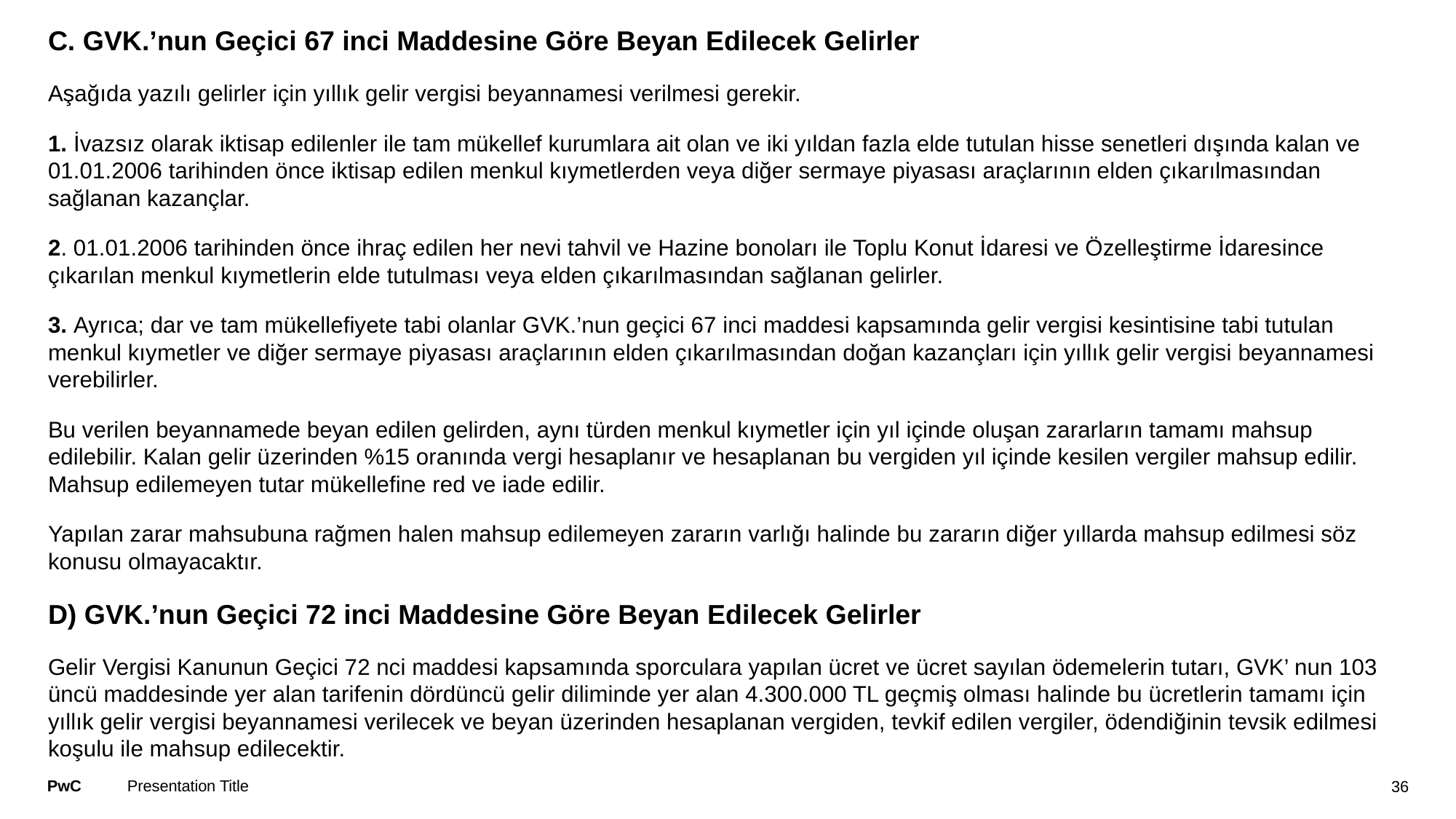

#
C. GVK.’nun Geçici 67 inci Maddesine Göre Beyan Edilecek Gelirler
Aşağıda yazılı gelirler için yıllık gelir vergisi beyannamesi verilmesi gerekir.
1. İvazsız olarak iktisap edilenler ile tam mükellef kurumlara ait olan ve iki yıldan fazla elde tutulan hisse senetleri dışında kalan ve 01.01.2006 tarihinden önce iktisap edilen menkul kıymetlerden veya diğer sermaye piyasası araçlarının elden çıkarılmasından sağlanan kazançlar.
2. 01.01.2006 tarihinden önce ihraç edilen her nevi tahvil ve Hazine bonoları ile Toplu Konut İdaresi ve Özelleştirme İdaresince çıkarılan menkul kıymetlerin elde tutulması veya elden çıkarılmasından sağlanan gelirler.
3. Ayrıca; dar ve tam mükellefiyete tabi olanlar GVK.’nun geçici 67 inci maddesi kapsamında gelir vergisi kesintisine tabi tutulan menkul kıymetler ve diğer sermaye piyasası araçlarının elden çıkarılmasından doğan kazançları için yıllık gelir vergisi beyannamesi verebilirler.
Bu verilen beyannamede beyan edilen gelirden, aynı türden menkul kıymetler için yıl içinde oluşan zararların tamamı mahsup edilebilir. Kalan gelir üzerinden %15 oranında vergi hesaplanır ve hesaplanan bu vergiden yıl içinde kesilen vergiler mahsup edilir. Mahsup edilemeyen tutar mükellefine red ve iade edilir.
Yapılan zarar mahsubuna rağmen halen mahsup edilemeyen zararın varlığı halinde bu zararın diğer yıllarda mahsup edilmesi söz konusu olmayacaktır.
D) GVK.’nun Geçici 72 inci Maddesine Göre Beyan Edilecek Gelirler
Gelir Vergisi Kanunun Geçici 72 nci maddesi kapsamında sporculara yapılan ücret ve ücret sayılan ödemelerin tutarı, GVK’ nun 103 üncü maddesinde yer alan tarifenin dördüncü gelir diliminde yer alan 4.300.000 TL geçmiş olması halinde bu ücretlerin tamamı için yıllık gelir vergisi beyannamesi verilecek ve beyan üzerinden hesaplanan vergiden, tevkif edilen vergiler, ödendiğinin tevsik edilmesi koşulu ile mahsup edilecektir.

Presentation Title
36